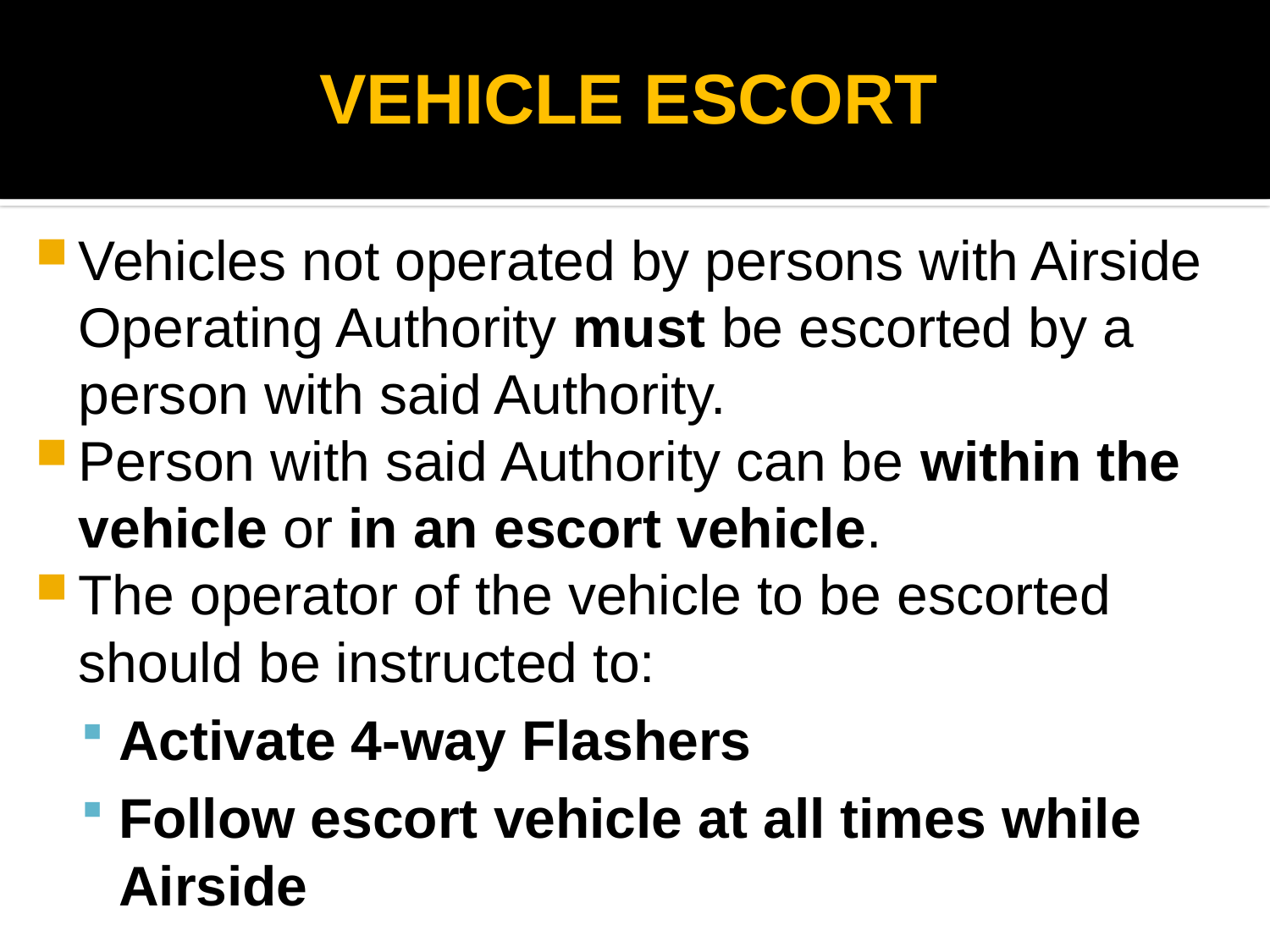

# VEHICLE ESCORT
Vehicles not operated by persons with Airside Operating Authority must be escorted by a person with said Authority.
Person with said Authority can be within the vehicle or in an escort vehicle.
The operator of the vehicle to be escorted should be instructed to:
Activate 4-way Flashers
Follow escort vehicle at all times while Airside